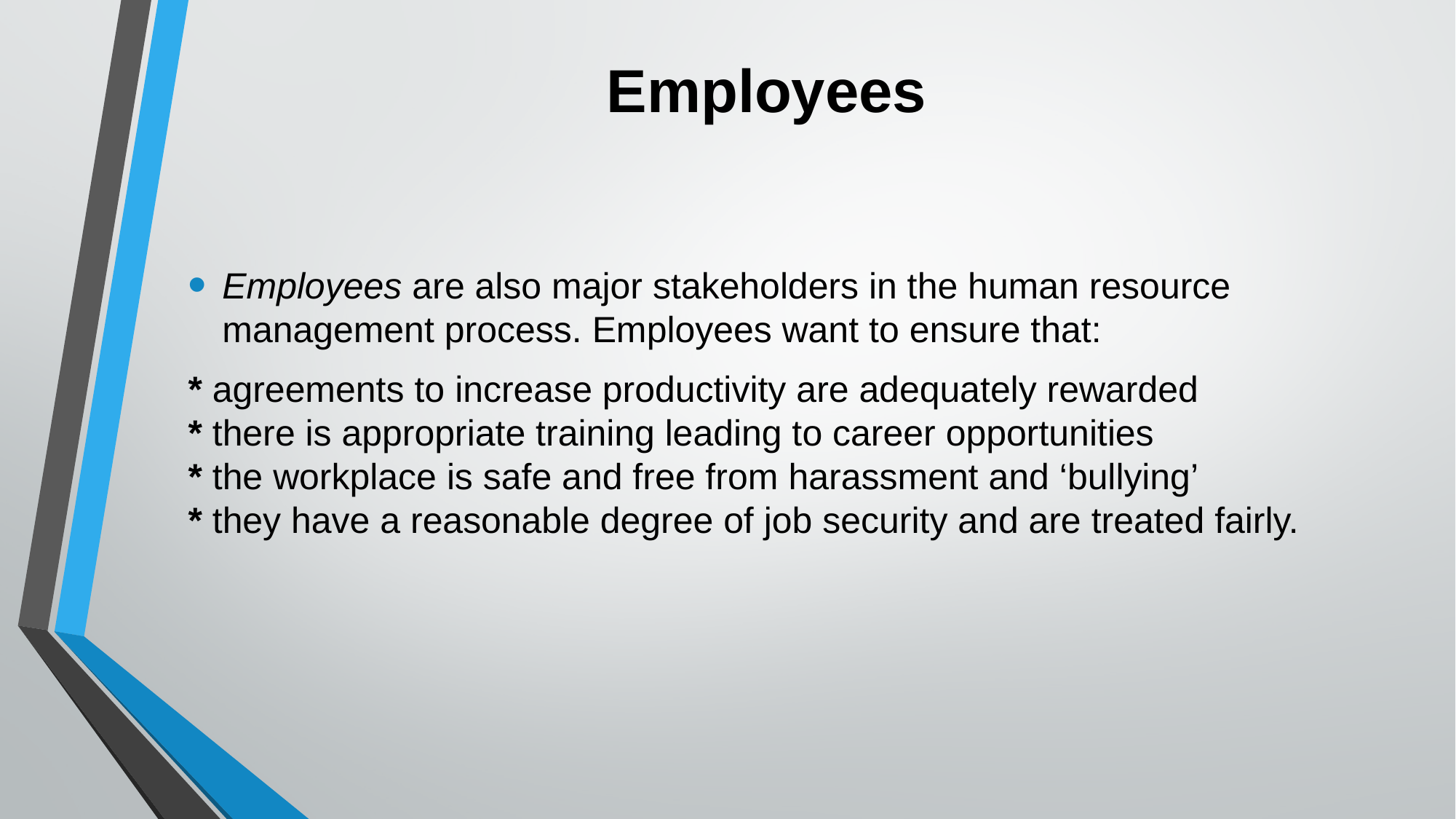

# Employees
Employees are also major stakeholders in the human resource management process. Employees want to ensure that:
* agreements to increase productivity are adequately rewarded
* there is appropriate training leading to career opportunities
* the workplace is safe and free from harassment and ‘bullying’
* they have a reasonable degree of job security and are treated fairly.